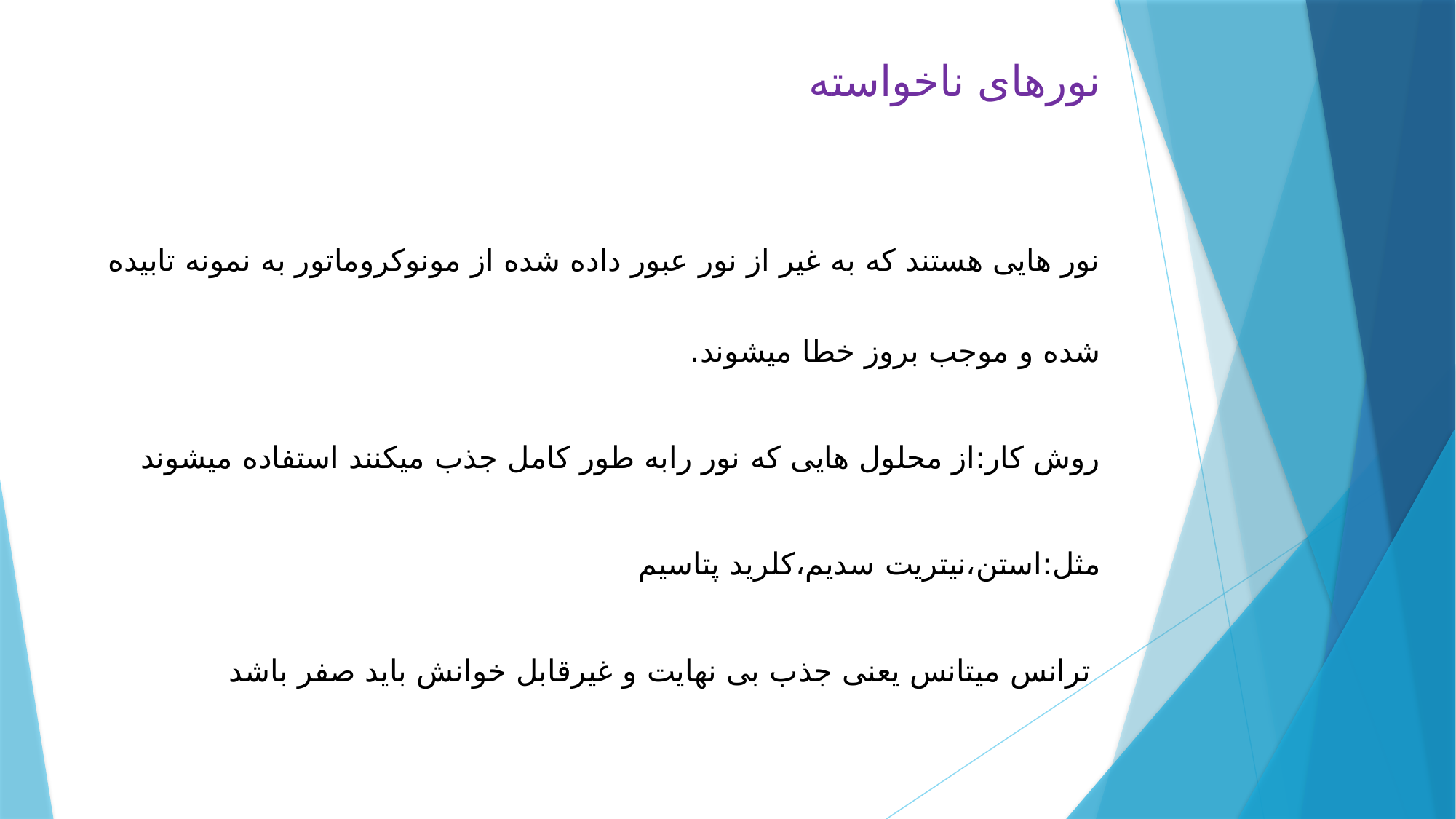

نورهای ناخواسته

نور هایی هستند که به غیر از نور عبور داده شده از مونوکروماتور به نمونه تابیده شده و موجب بروز خطا میشوند.
روش کار:از محلول هایی که نور رابه طور کامل جذب میکنند استفاده میشوند
مثل:استن،نیتریت سدیم،کلرید پتاسیم
 ترانس میتانس یعنی جذب بی نهایت و غیرقابل خوانش باید صفر باشد